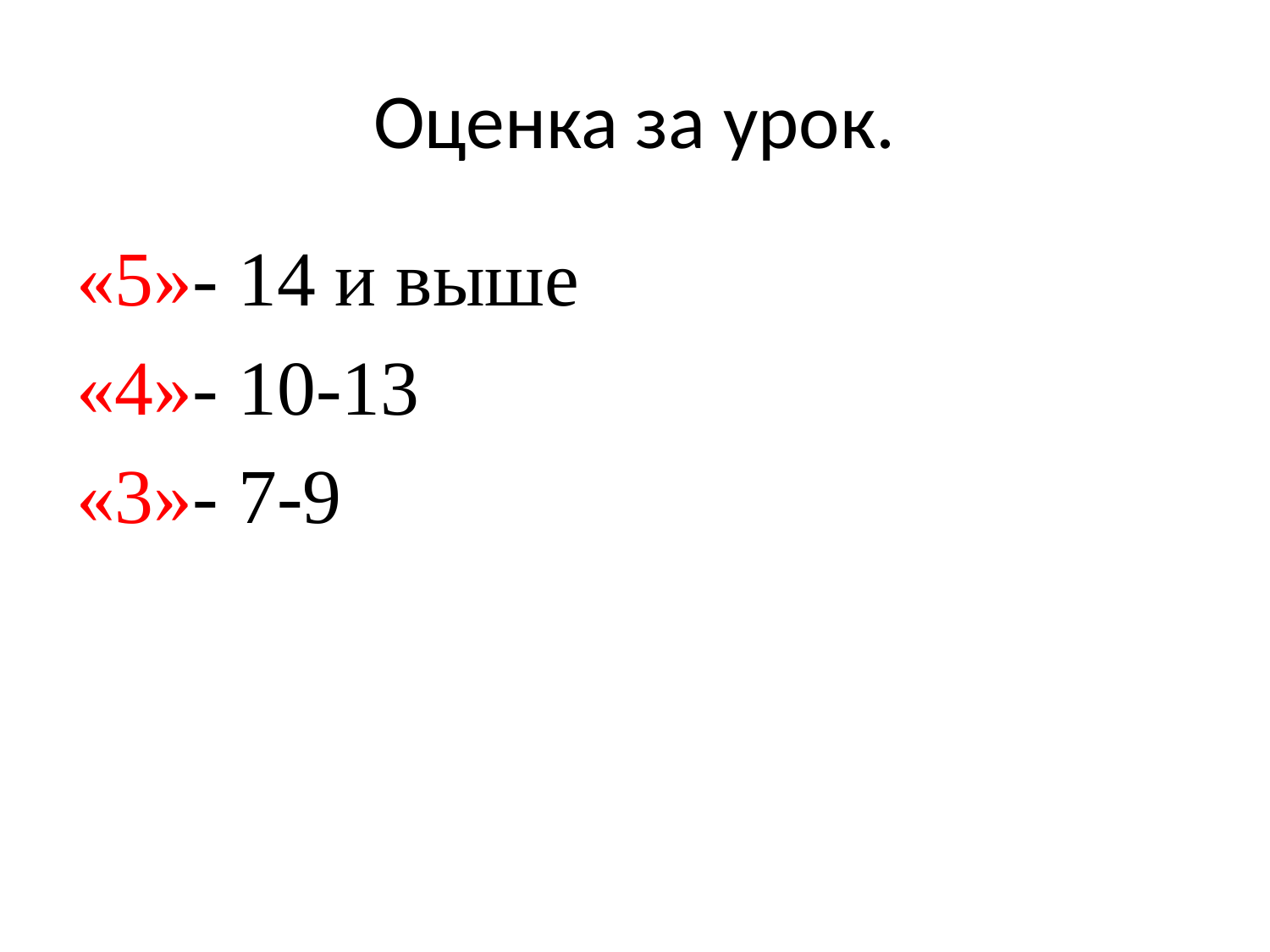

# Оценка за урок.
«5»- 14 и выше
«4»- 10-13
«3»- 7-9